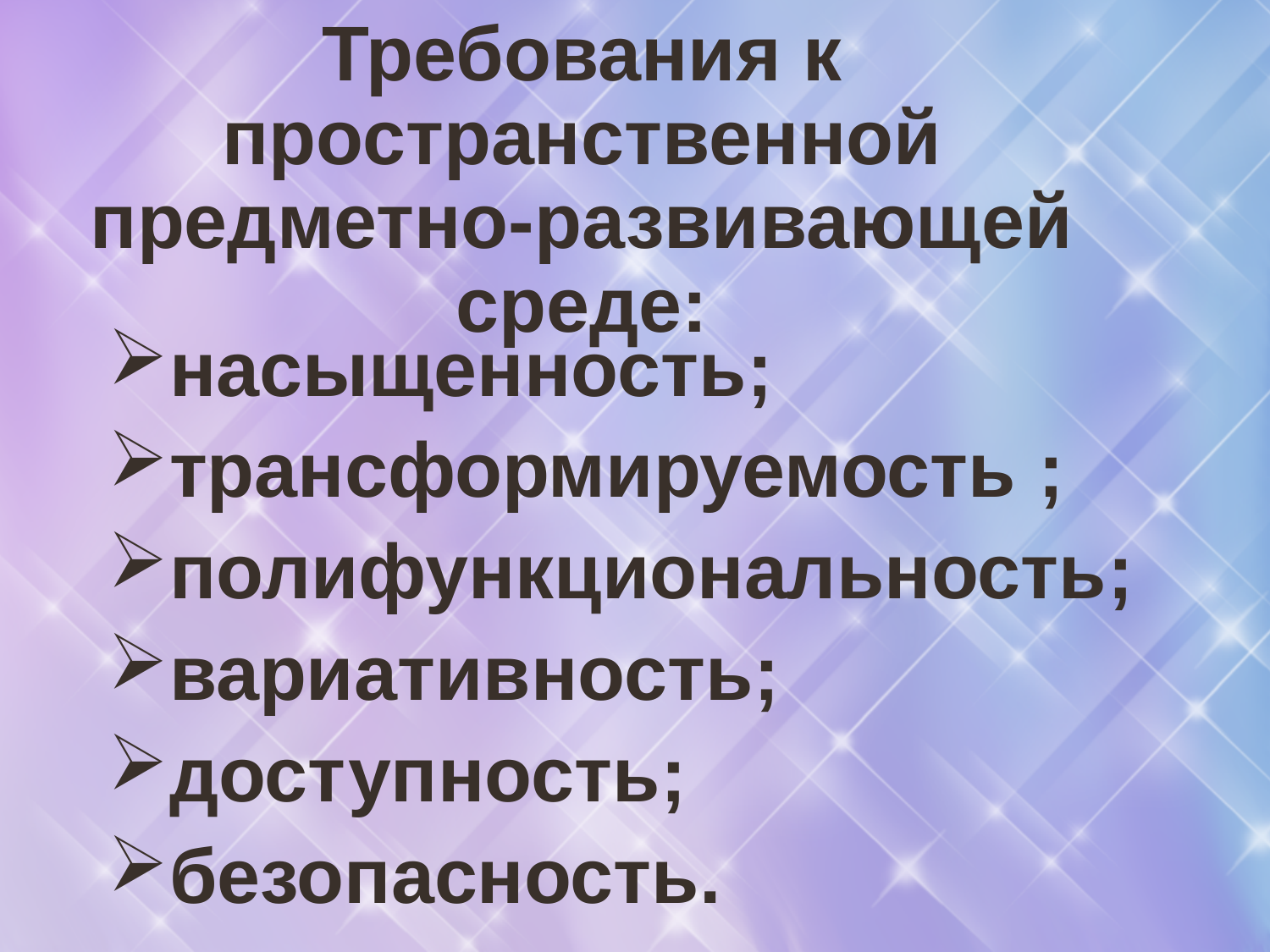

# Требования к пространственной предметно-развивающей среде:

насыщенность;
трансформируемость ;
полифункциональность;
вариативность;
доступность;
безопасность.